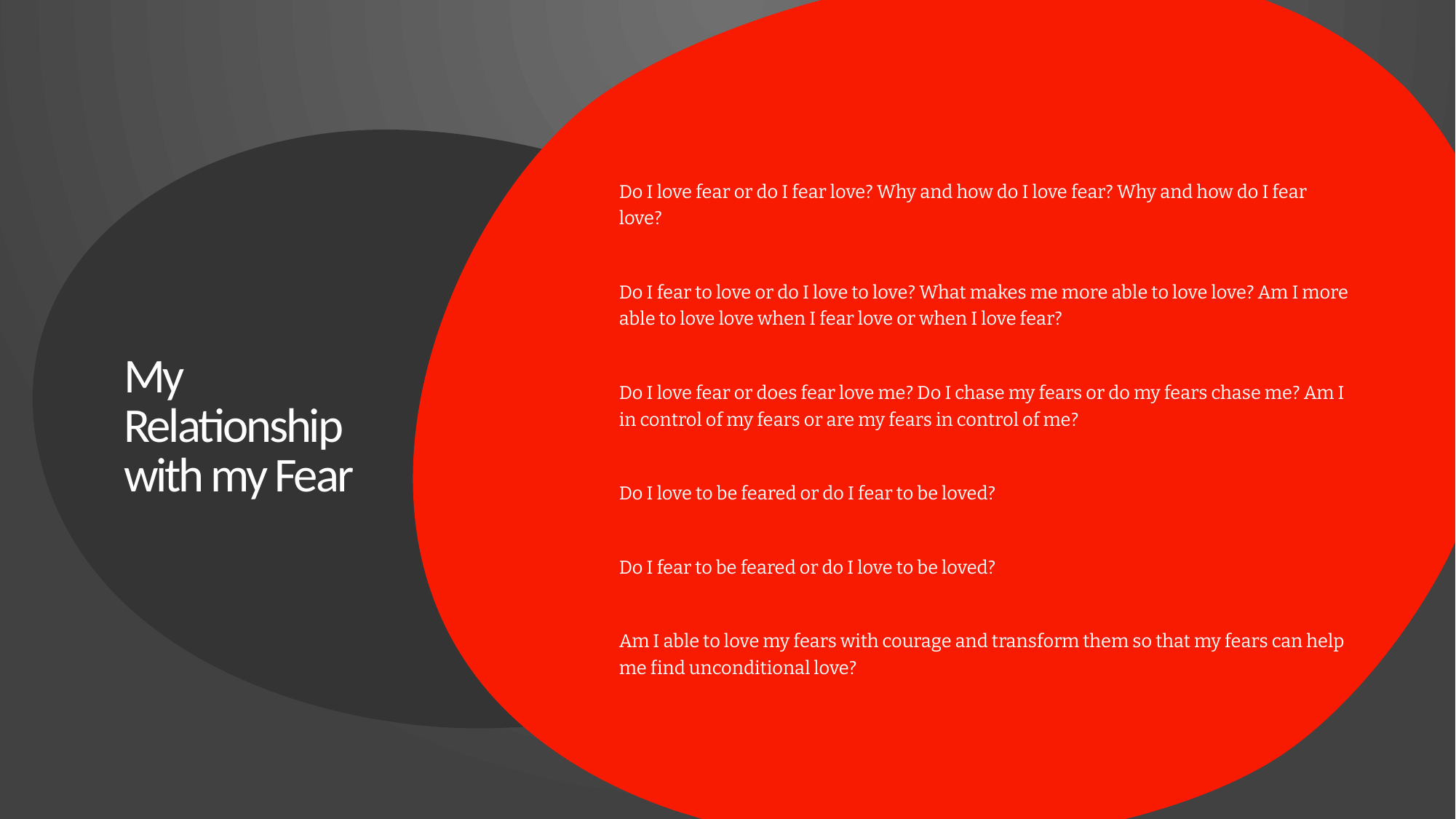

Do I love fear or do I fear love? Why and how do I love fear? Why and how do I fear love?

Do I fear to love or do I love to love? What makes me more able to love love? Am I more able to love love when I fear love or when I love fear?

Do I love fear or does fear love me? Do I chase my fears or do my fears chase me? Am I in control of my fears or are my fears in control of me?

Do I love to be feared or do I fear to be loved?

Do I fear to be feared or do I love to be loved?

Am I able to love my fears with courage and transform them so that my fears can help me find unconditional love?

# My Relationship with my Fear